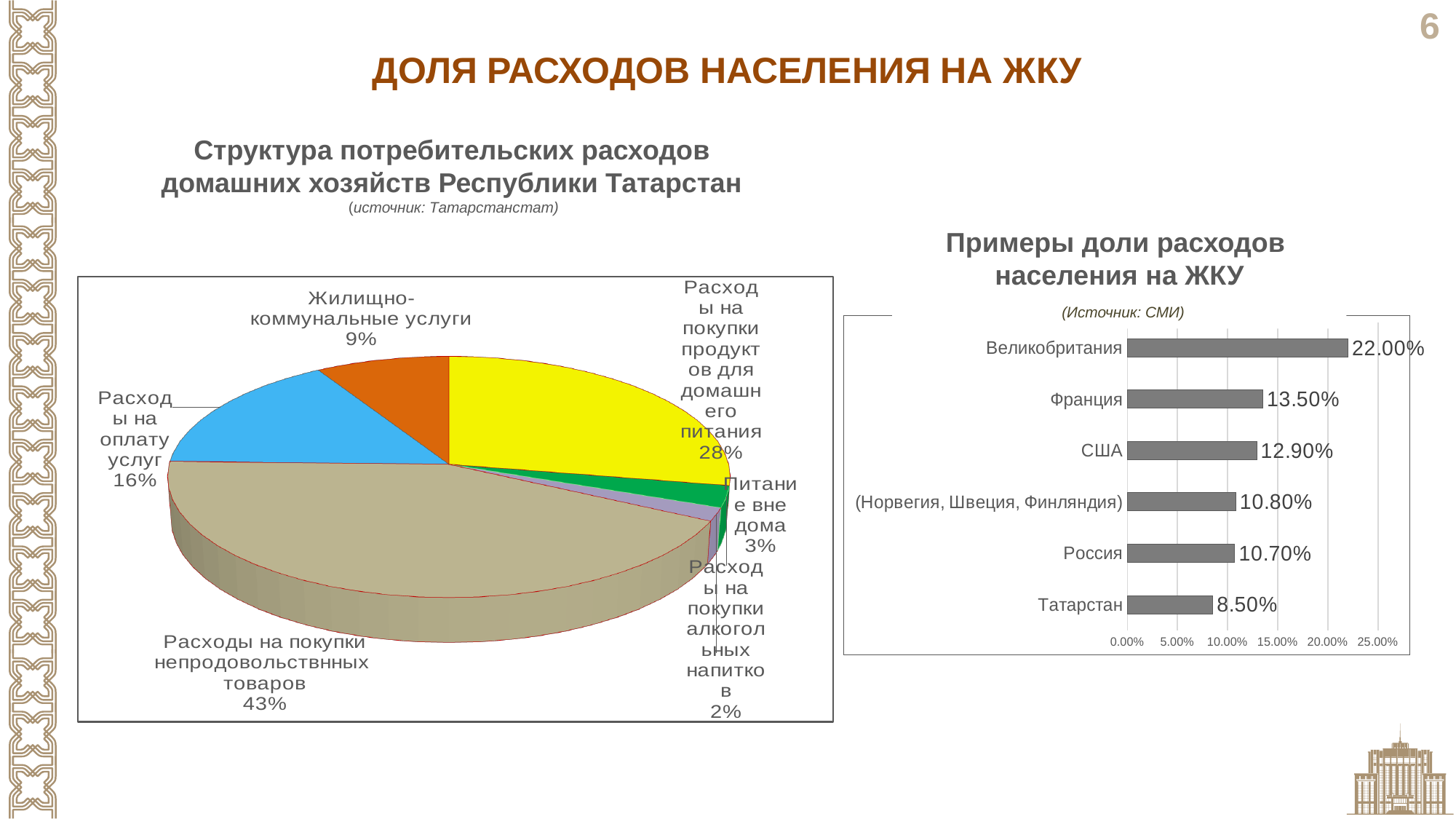

ДОЛЯ РАСХОДОВ НАСЕЛЕНИЯ НА ЖКУ
Структура потребительских расходов
домашних хозяйств Республики Татарстан
(источник: Татарстанстат)

[unsupported chart]

Примеры доли расходов
населения на ЖКУ
 (Источник: СМИ)

### Chart

| Category |  |
|---|---|
| Татарстан | 0.085 |
| Россия | 0.107 |
| (Норвегия, Швеция, Финляндия) | 0.108 |
| США | 0.129 |
| Франция | 0.135 |
| Великобритания | 0.22 |